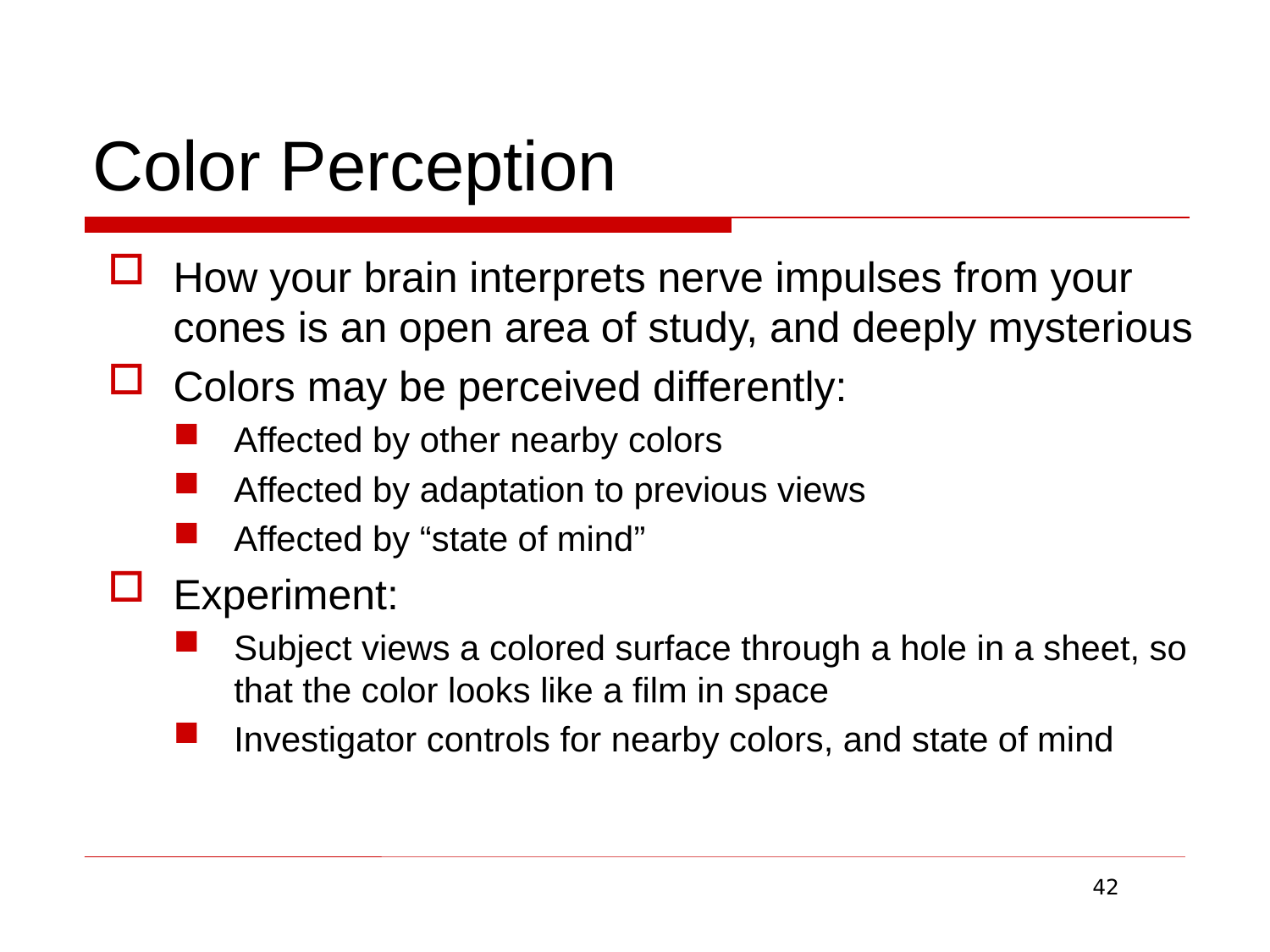

# Color Perception
How your brain interprets nerve impulses from your cones is an open area of study, and deeply mysterious
Colors may be perceived differently:
Affected by other nearby colors
Affected by adaptation to previous views
Affected by “state of mind”
Experiment:
Subject views a colored surface through a hole in a sheet, so that the color looks like a film in space
Investigator controls for nearby colors, and state of mind
42